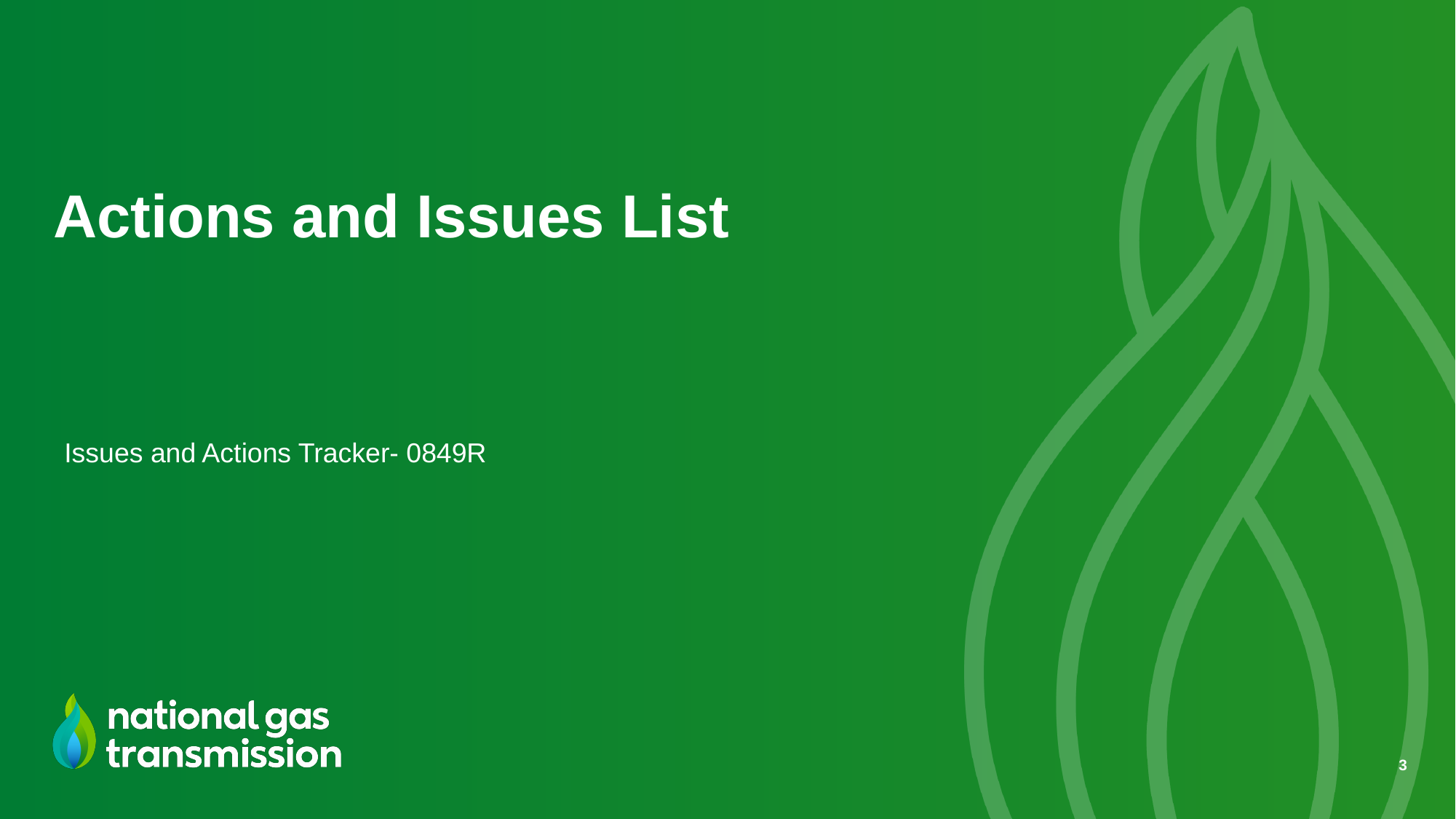

# Actions and Issues List
Issues and Actions Tracker- 0849R
3